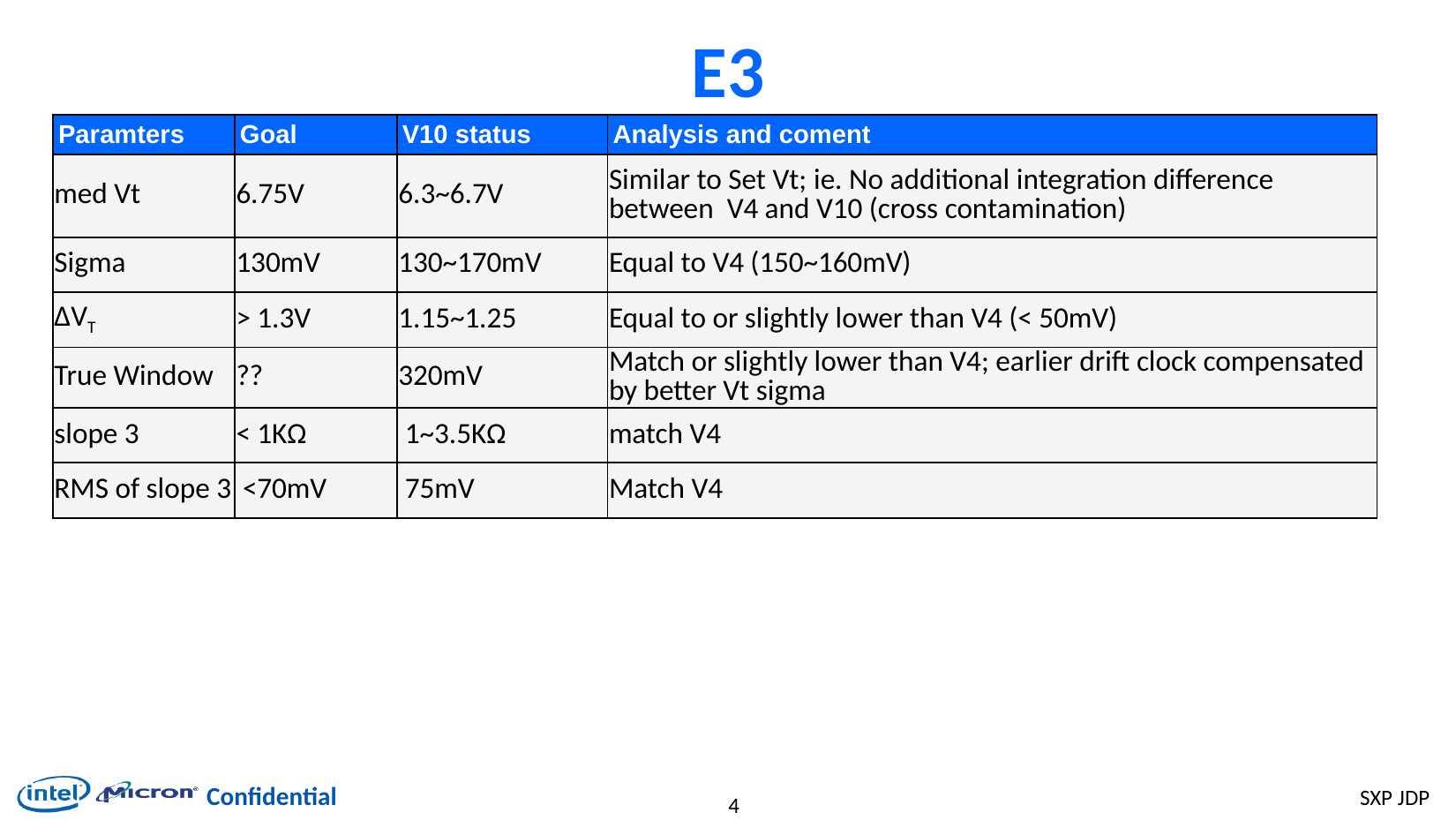

# E3
| Paramters | Goal | V10 status | Analysis and coment |
| --- | --- | --- | --- |
| med Vt | 6.75V | 6.3~6.7V | Similar to Set Vt; ie. No additional integration difference between V4 and V10 (cross contamination) |
| Sigma | 130mV | 130~170mV | Equal to V4 (150~160mV) |
| ∆VT | > 1.3V | 1.15~1.25 | Equal to or slightly lower than V4 (< 50mV) |
| True Window | ?? | 320mV | Match or slightly lower than V4; earlier drift clock compensated by better Vt sigma |
| slope 3 | < 1KΩ | 1~3.5KΩ | match V4 |
| RMS of slope 3 | <70mV | 75mV | Match V4 |